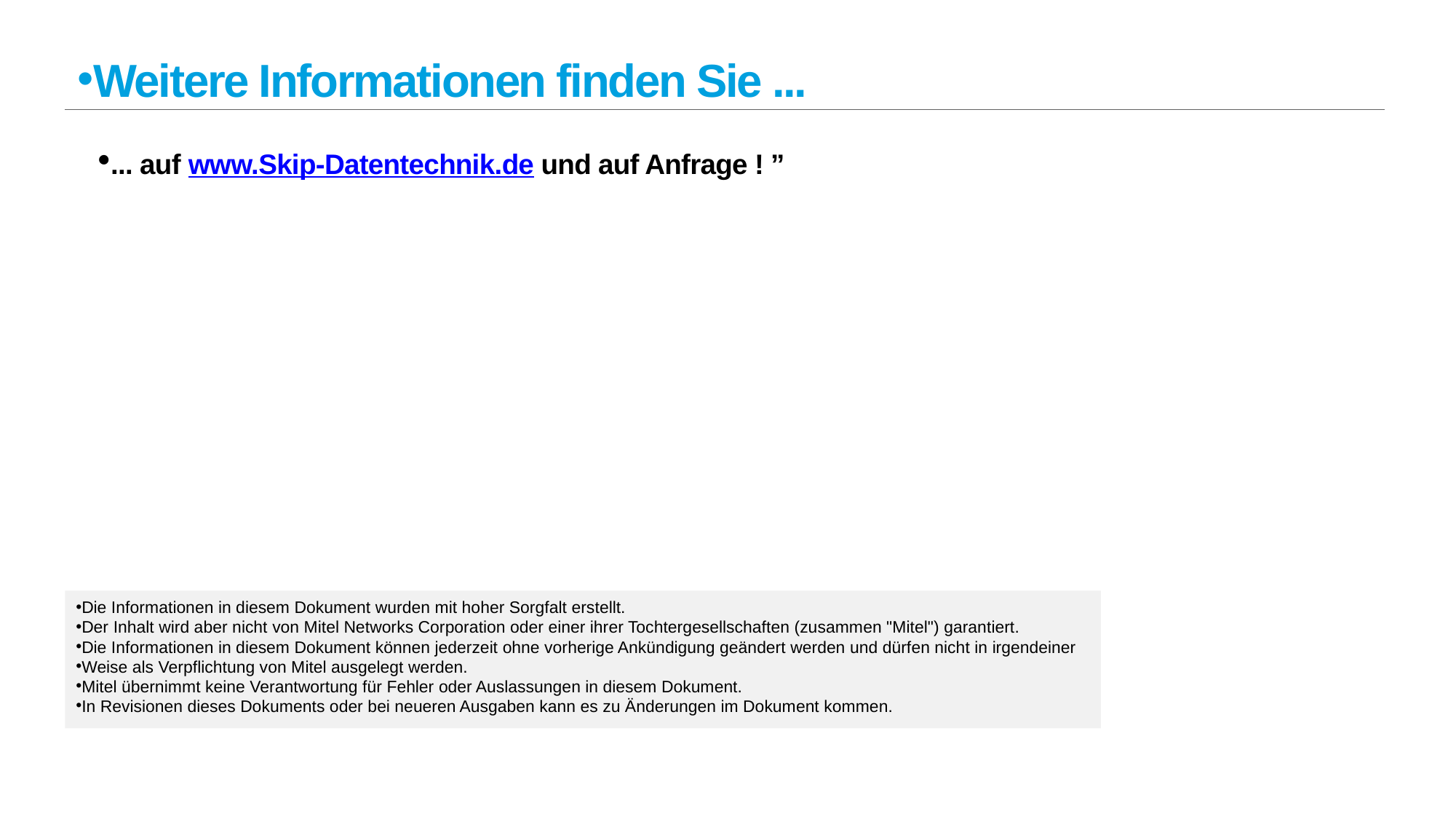

Weitere Informationen finden Sie ...
... auf www.Skip-Datentechnik.de und auf Anfrage ! ”
Die Informationen in diesem Dokument wurden mit hoher Sorgfalt erstellt.
Der Inhalt wird aber nicht von Mitel Networks Corporation oder einer ihrer Tochtergesellschaften (zusammen "Mitel") garantiert.
Die Informationen in diesem Dokument können jederzeit ohne vorherige Ankündigung geändert werden und dürfen nicht in irgendeiner
Weise als Verpflichtung von Mitel ausgelegt werden.
Mitel übernimmt keine Verantwortung für Fehler oder Auslassungen in diesem Dokument.
In Revisionen dieses Dokuments oder bei neueren Ausgaben kann es zu Änderungen im Dokument kommen.